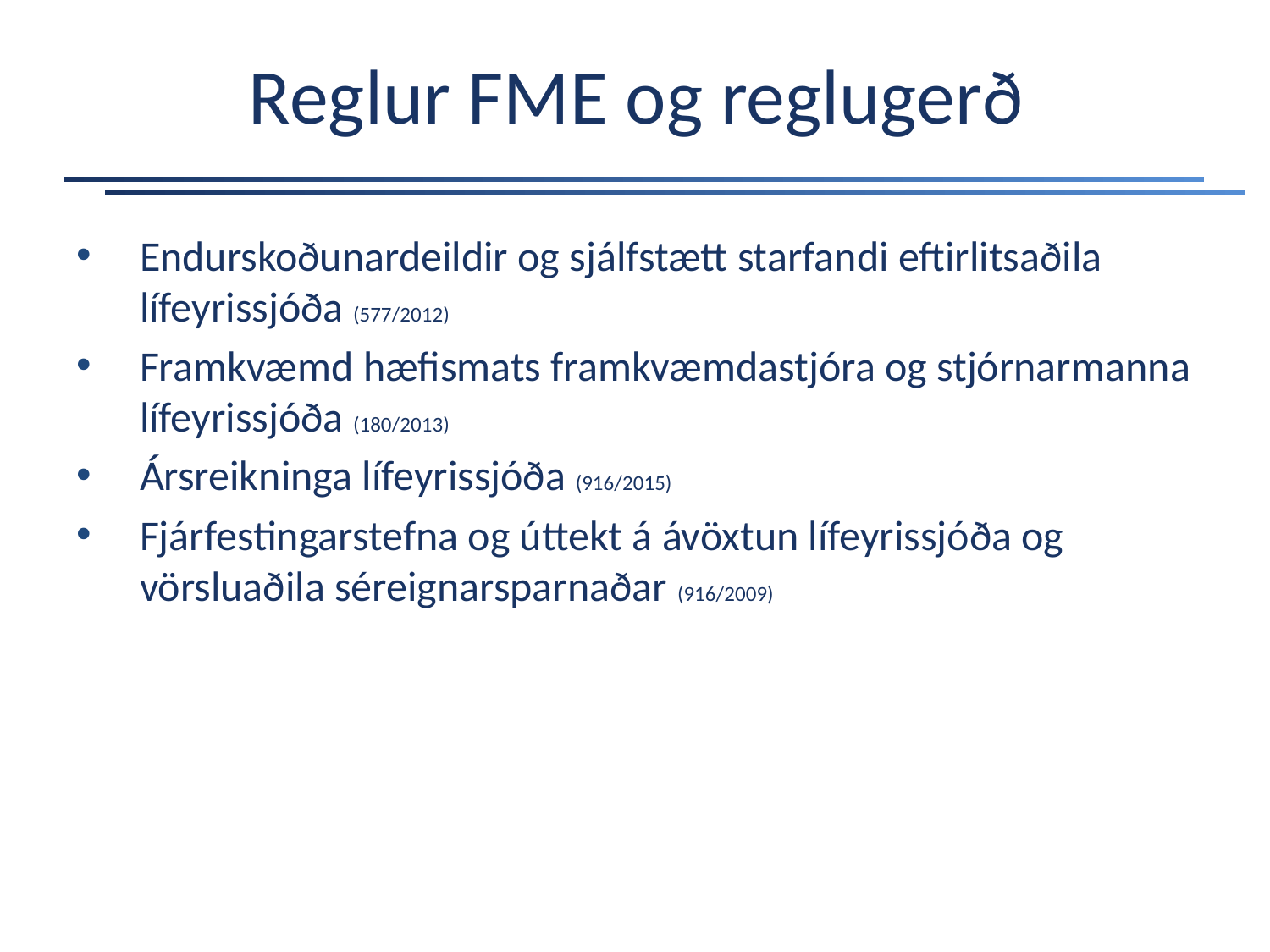

# Reglur FME og reglugerð
Endurskoðunardeildir og sjálfstætt starfandi eftirlitsaðila lífeyrissjóða (577/2012)
Framkvæmd hæfismats framkvæmdastjóra og stjórnarmanna lífeyrissjóða (180/2013)
Ársreikninga lífeyrissjóða (916/2015)
Fjárfestingarstefna og úttekt á ávöxtun lífeyrissjóða og vörsluaðila séreignarsparnaðar (916/2009)